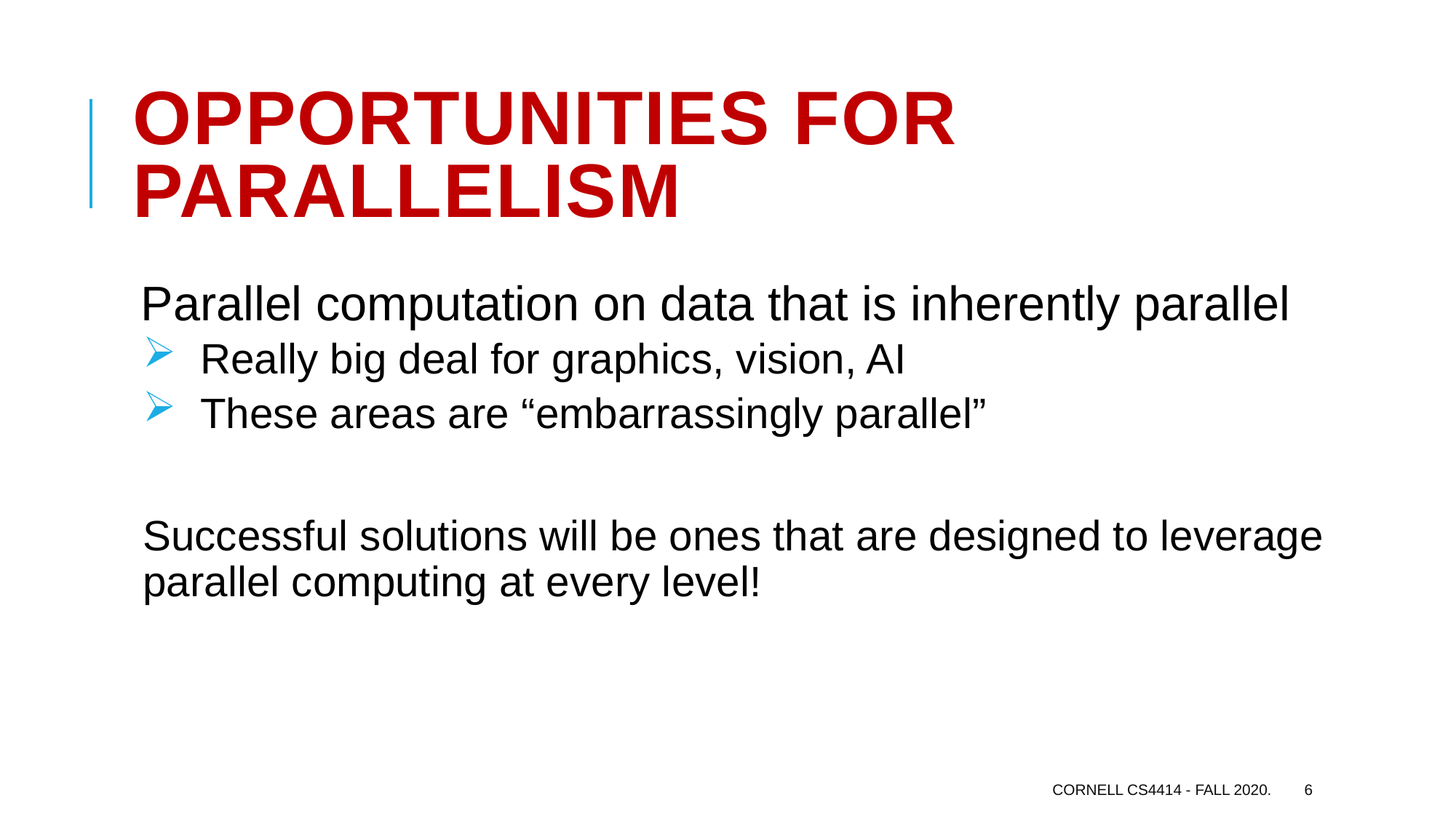

# Opportunities for parallelism
Parallel computation on data that is inherently parallel
  Really big deal for graphics, vision, AI
  These areas are “embarrassingly parallel”

Successful solutions will be ones that are designed to leverage parallel computing at every level!
Cornell CS4414 - Fall 2020.
6